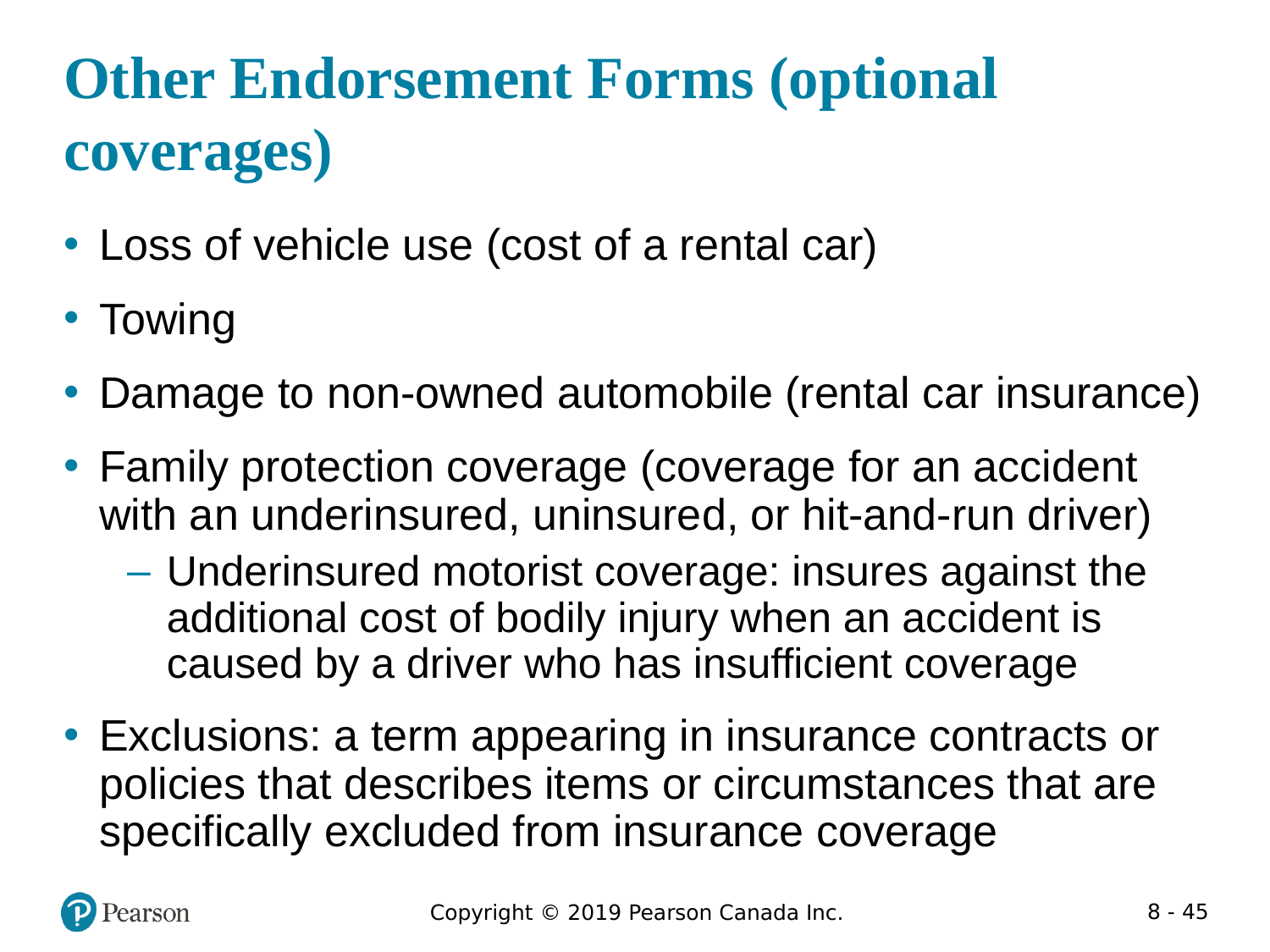

# Other Endorsement Forms (optional coverages)
Loss of vehicle use (cost of a rental car)
Towing
Damage to non-owned automobile (rental car insurance)
Family protection coverage (coverage for an accident with an underinsured, uninsured, or hit-and-run driver)
Underinsured motorist coverage: insures against the additional cost of bodily injury when an accident is caused by a driver who has insufficient coverage
Exclusions: a term appearing in insurance contracts or policies that describes items or circumstances that are specifically excluded from insurance coverage